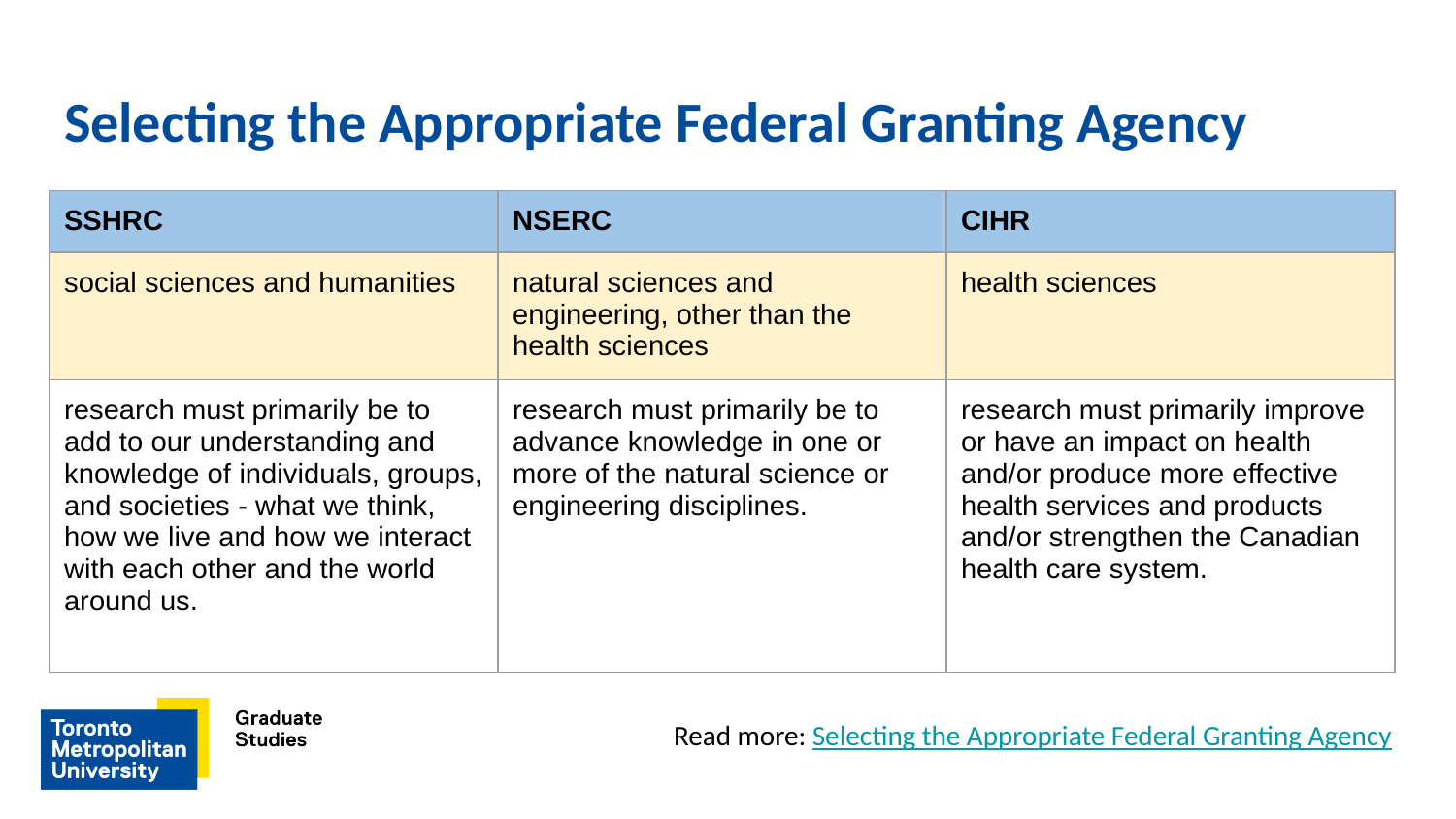

# Selecting the Appropriate Federal Granting Agency
| SSHRC | NSERC | CIHR |
| --- | --- | --- |
| social sciences and humanities | natural sciences and engineering, other than the health sciences | health sciences |
| research must primarily be to add to our understanding and knowledge of individuals, groups, and societies - what we think, how we live and how we interact with each other and the world around us. | research must primarily be to advance knowledge in one or more of the natural science or engineering disciplines. | research must primarily improve or have an impact on health and/or produce more effective health services and products and/or strengthen the Canadian health care system. |
Read more: Selecting the Appropriate Federal Granting Agency